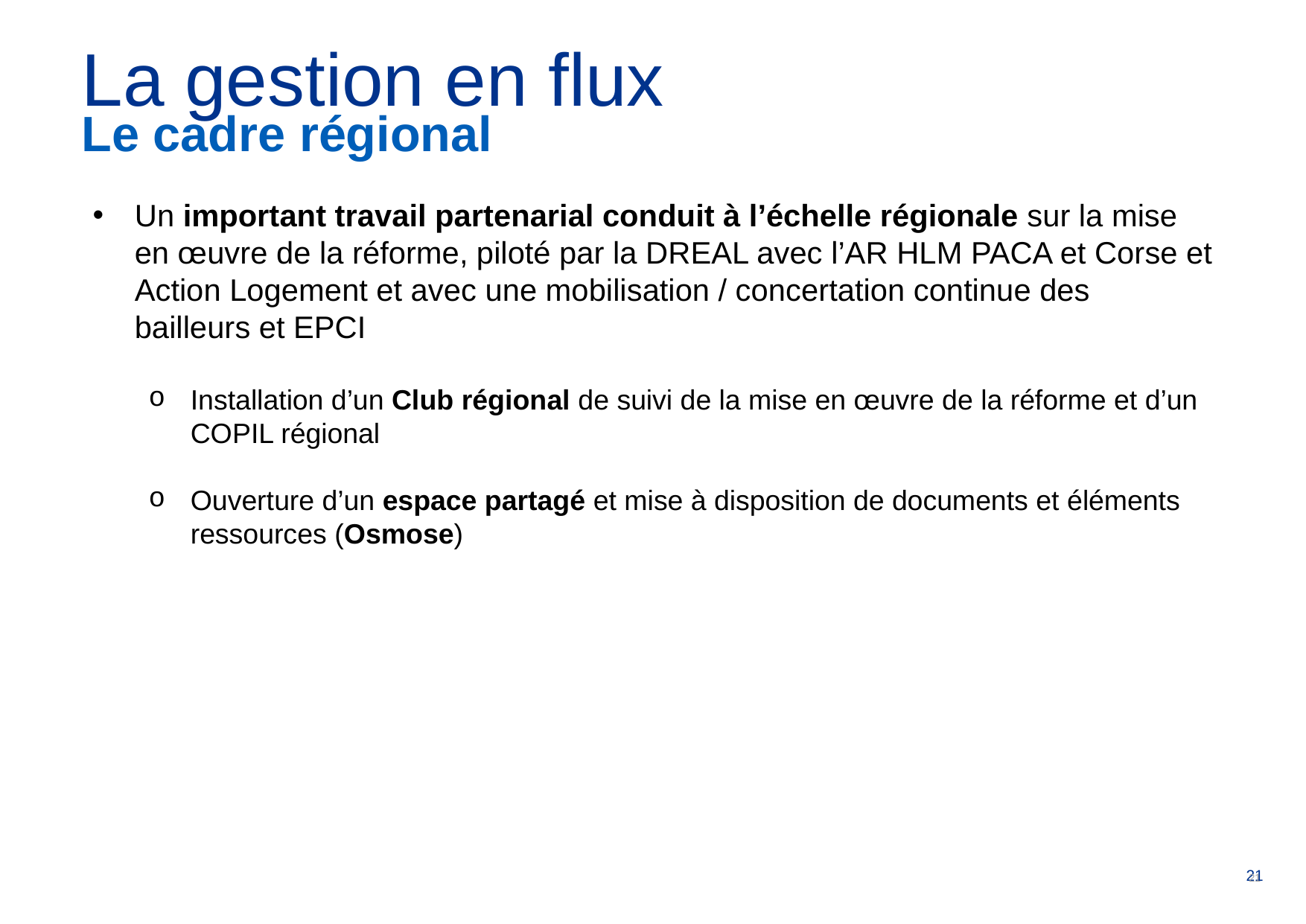

La gestion en flux
Le cadre régional
Un important travail partenarial conduit à l’échelle régionale sur la mise en œuvre de la réforme, piloté par la DREAL avec l’AR HLM PACA et Corse et Action Logement et avec une mobilisation / concertation continue des bailleurs et EPCI

Installation d’un Club régional de suivi de la mise en œuvre de la réforme et d’un COPIL régional

Ouverture d’un espace partagé et mise à disposition de documents et éléments ressources (Osmose)